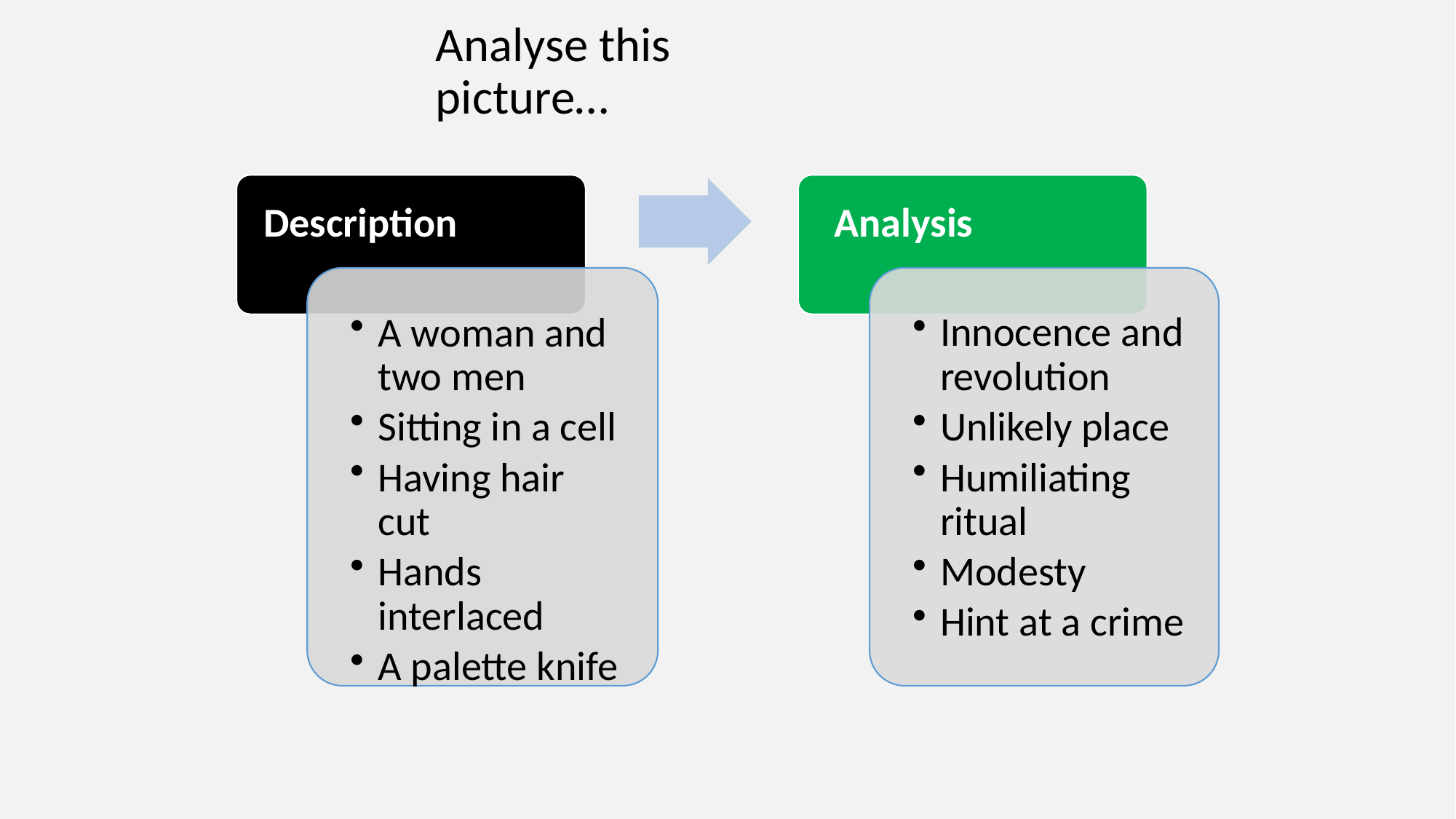

# Analyse this picture…
Description
A woman and two men
Sitting in a cell
Having hair cut
Hands interlaced
A palette knife

 Analysis
Innocence and revolution
Unlikely place
Humiliating ritual
Modesty
Hint at a crime